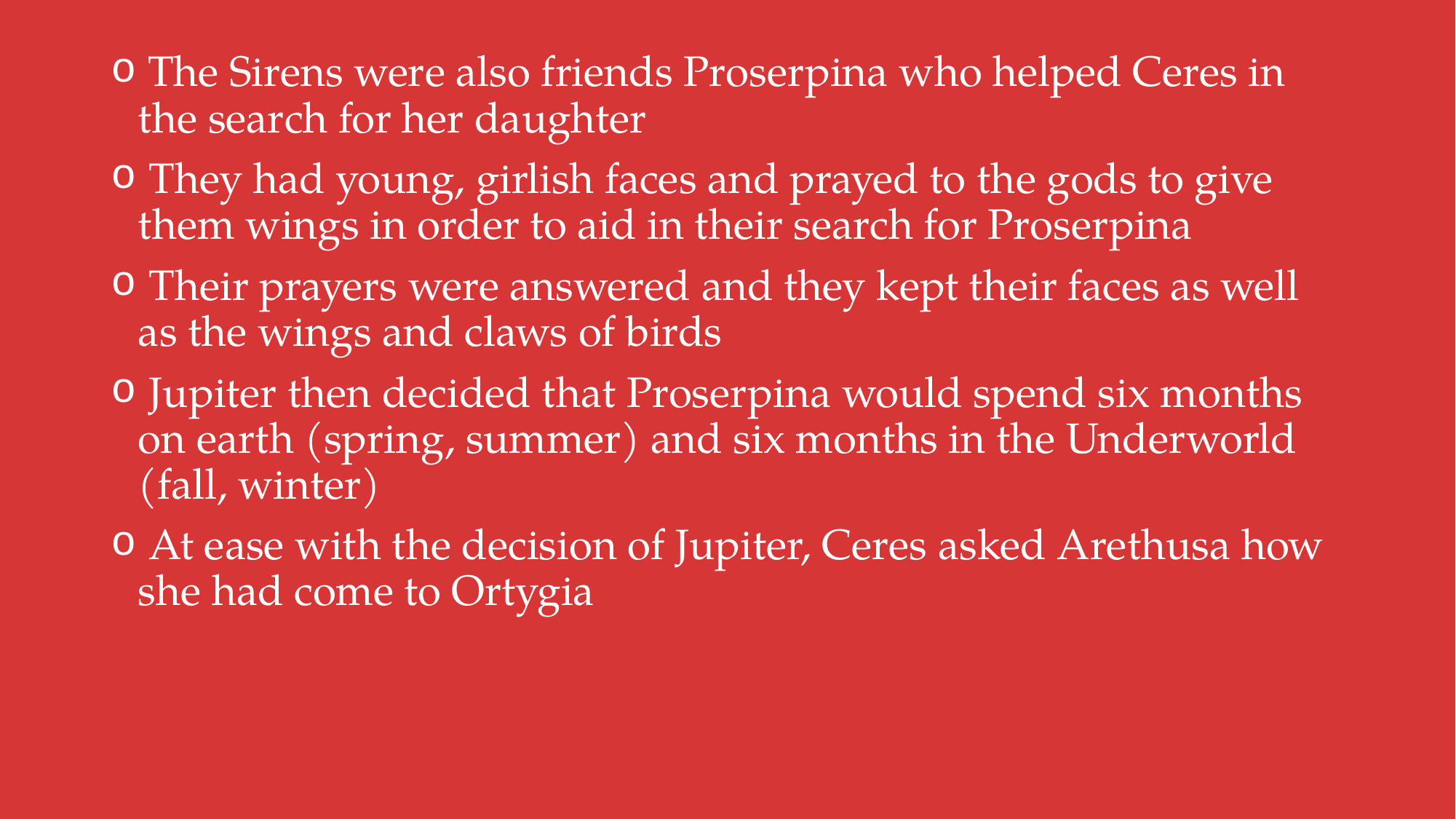

The Sirens were also friends Proserpina who helped Ceres in the search for her daughter
 They had young, girlish faces and prayed to the gods to give them wings in order to aid in their search for Proserpina
 Their prayers were answered and they kept their faces as well as the wings and claws of birds
 Jupiter then decided that Proserpina would spend six months on earth (spring, summer) and six months in the Underworld (fall, winter)
 At ease with the decision of Jupiter, Ceres asked Arethusa how she had come to Ortygia